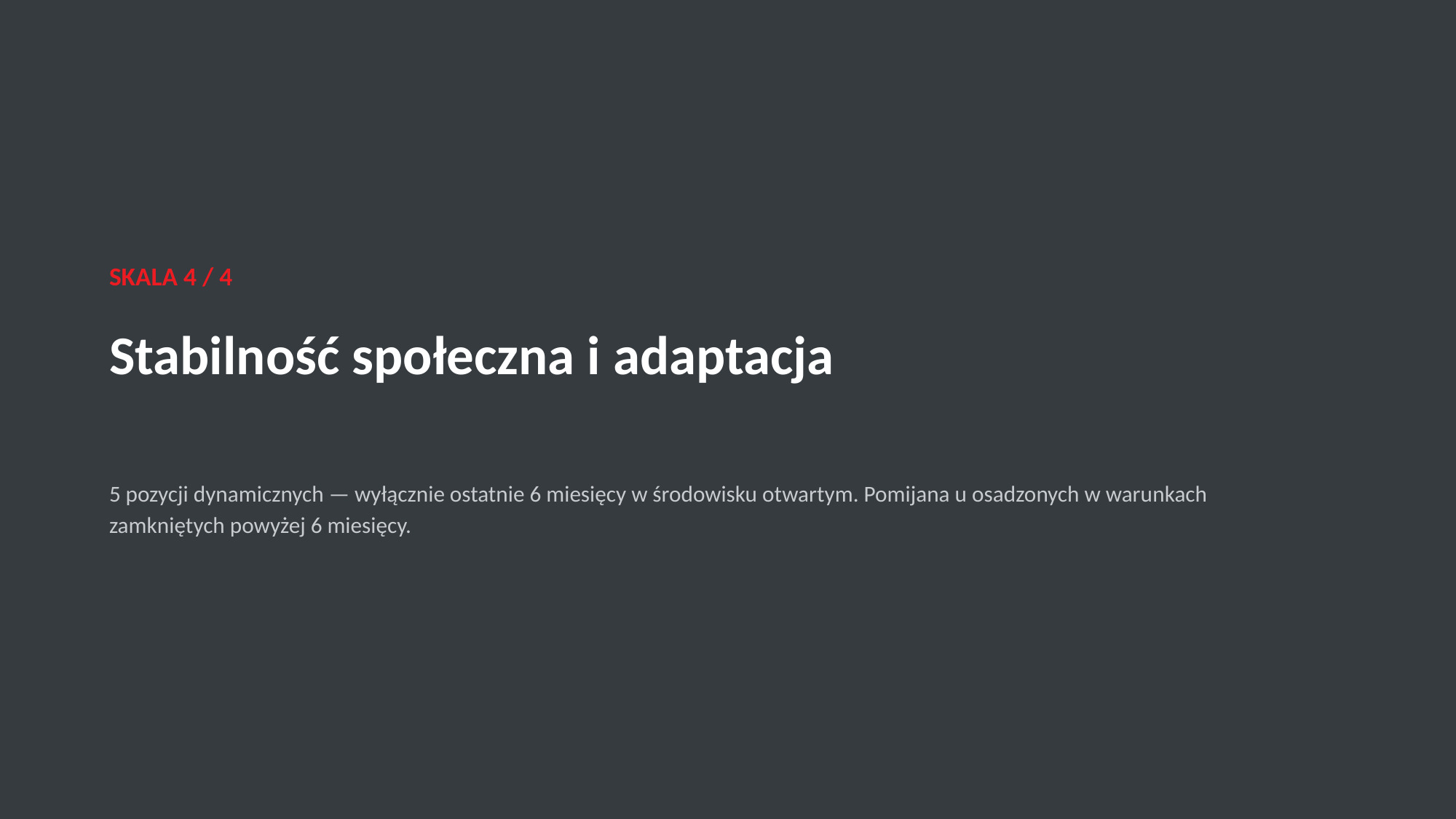

SKALA 4 / 4
Stabilność społeczna i adaptacja
5 pozycji dynamicznych — wyłącznie ostatnie 6 miesięcy w środowisku otwartym. Pomijana u osadzonych w warunkach zamkniętych powyżej 6 miesięcy.